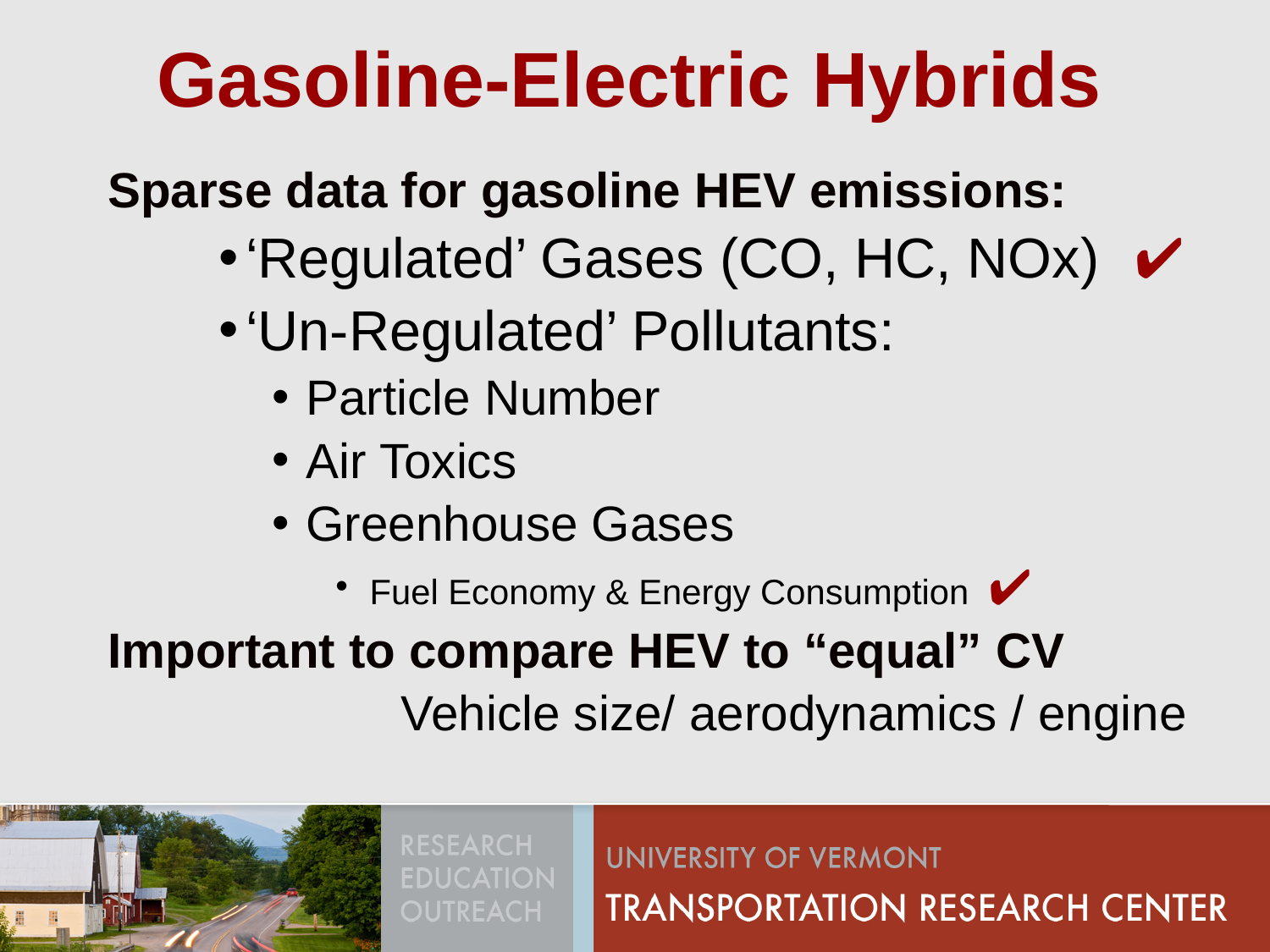

Gasoline-Electric Hybrids
Sparse data for gasoline HEV emissions:
‘Regulated’ Gases (CO, HC, NOx)	✔
‘Un-Regulated’ Pollutants:
Particle Number
Air Toxics
Greenhouse Gases
Fuel Economy & Energy Consumption  ✔
Important to compare HEV to “equal” CV
			Vehicle size/ aerodynamics / engine